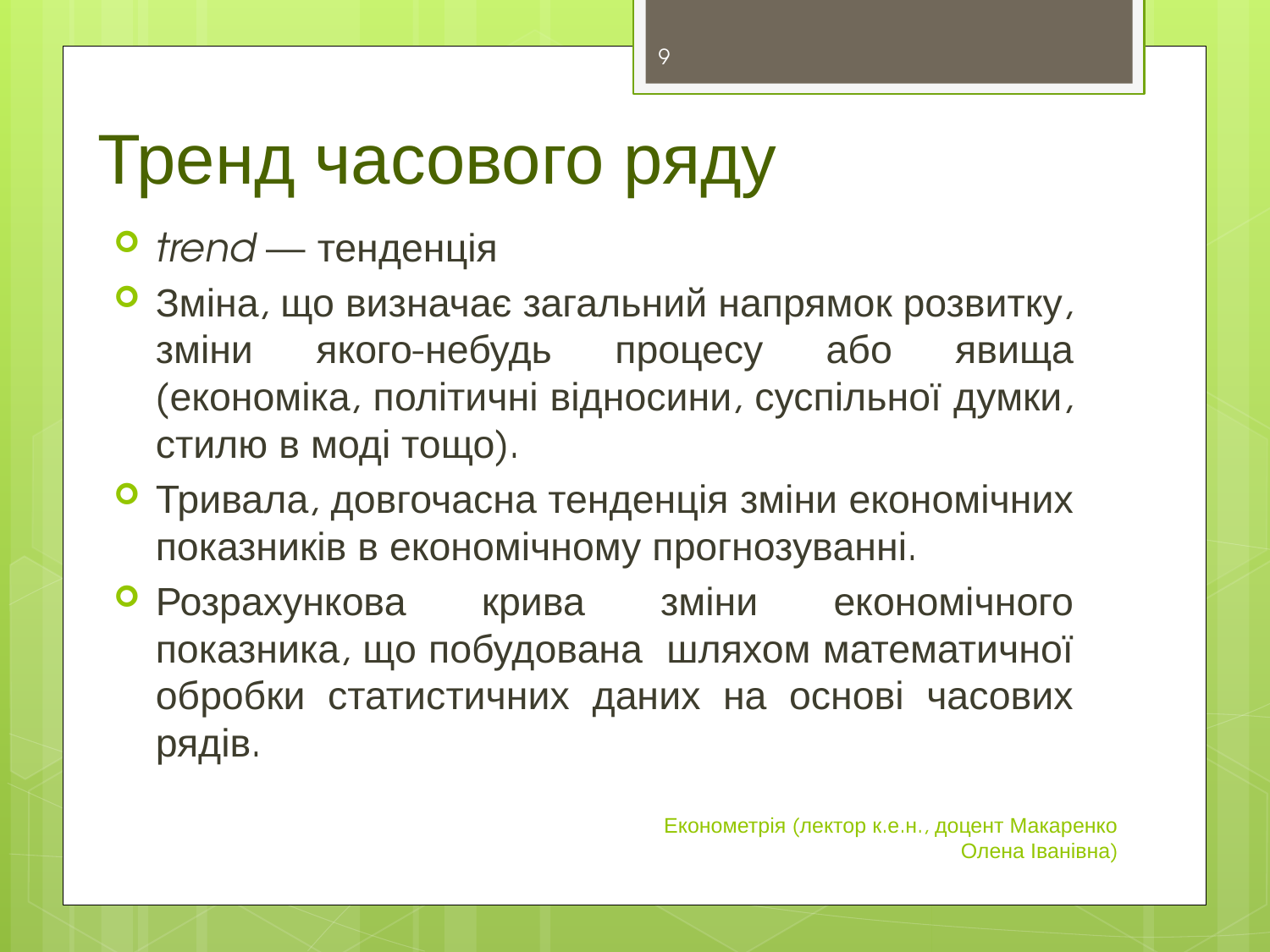

9
# Тренд часового ряду
trend — тенденція
Зміна, що визначає загальний напрямок розвитку, зміни якого-небудь процесу або явища (економіка, політичні відносини, суспільної думки, стилю в моді тощо).
Тривала, довгочасна тенденція зміни економічних показників в економічному прогнозуванні.
Розрахункова крива зміни економічного показника, що побудована  шляхом математичної обробки статистичних даних на основі часових рядів.
Економетрія (лектор к.е.н., доцент Макаренко Олена Іванівна)